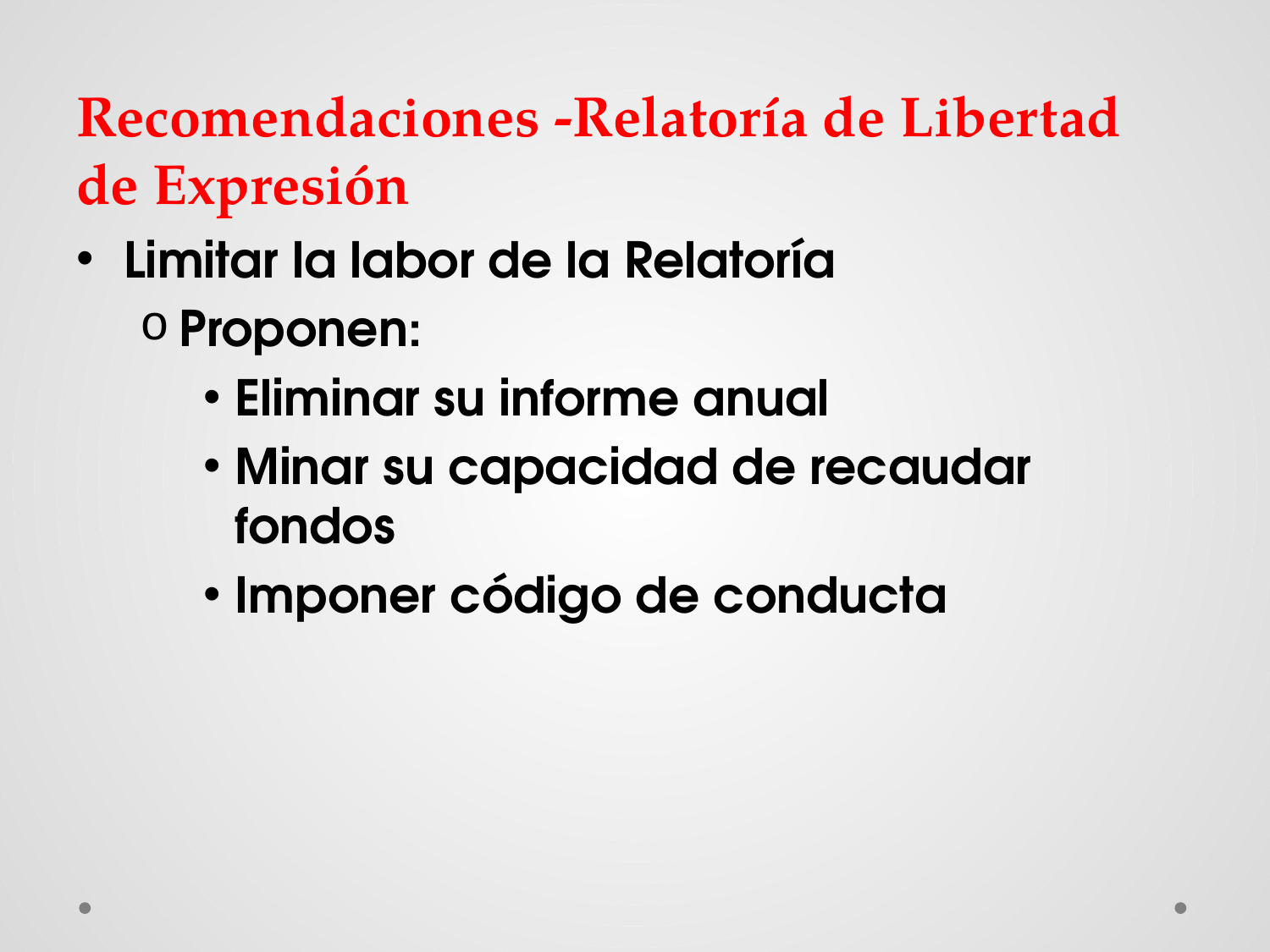

# Recomendaciones -Relatoría de Libertad de Expresión
Limitar la labor de la Relatoría
Proponen:
Eliminar su informe anual
Minar su capacidad de recaudar fondos
Imponer código de conducta